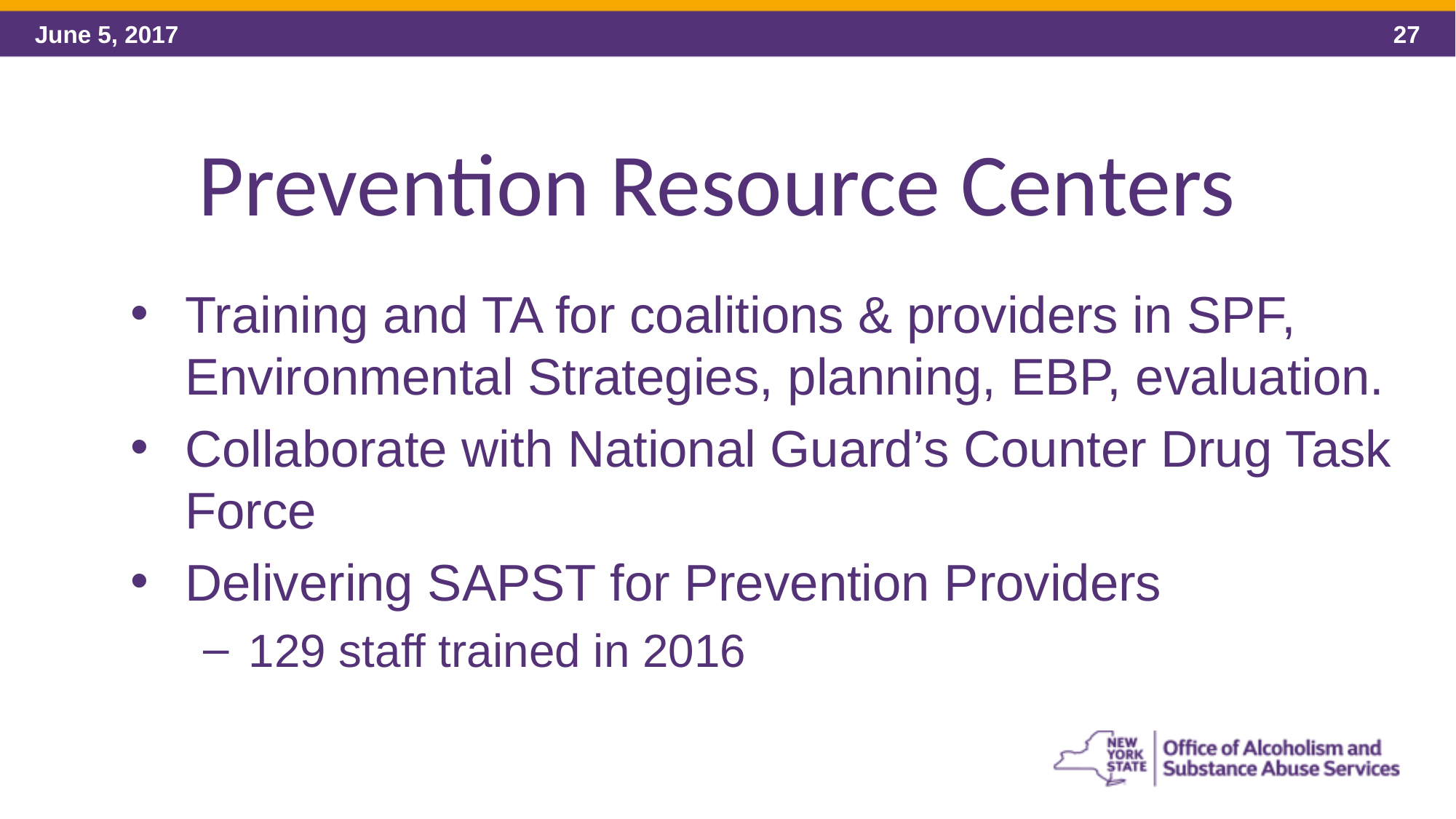

# Prevention Resource Centers
Training and TA for coalitions & providers in SPF, Environmental Strategies, planning, EBP, evaluation.
Collaborate with National Guard’s Counter Drug Task Force
Delivering SAPST for Prevention Providers
129 staff trained in 2016